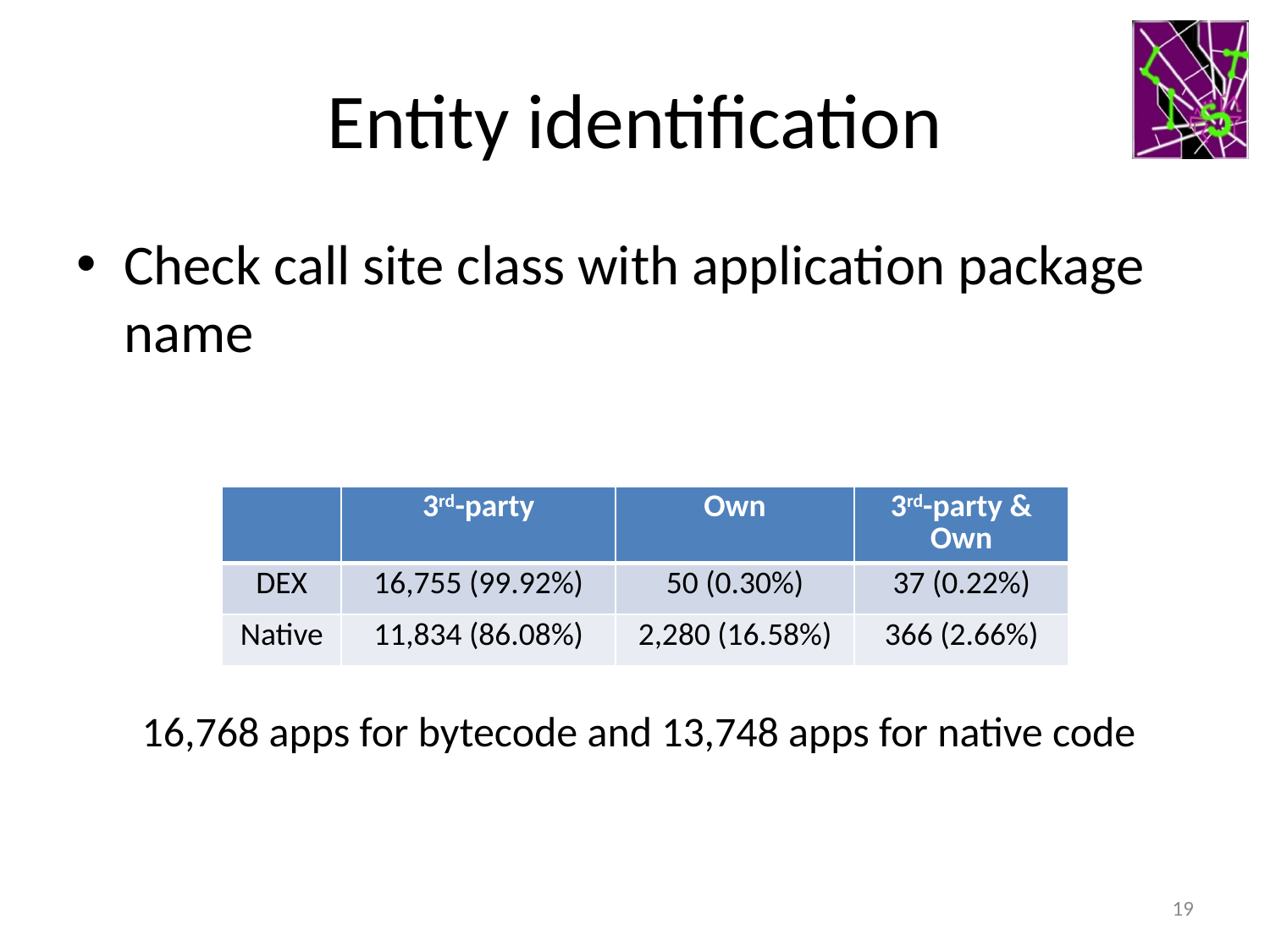

# Entity identification
Check call site class with application package name
|  | 3rd-party | Own | 3rd-party & Own |
| --- | --- | --- | --- |
| DEX | 16,755 (99.92%) | 50 (0.30%) | 37 (0.22%) |
| Native | 11,834 (86.08%) | 2,280 (16.58%) | 366 (2.66%) |
16,768 apps for bytecode and 13,748 apps for native code
19